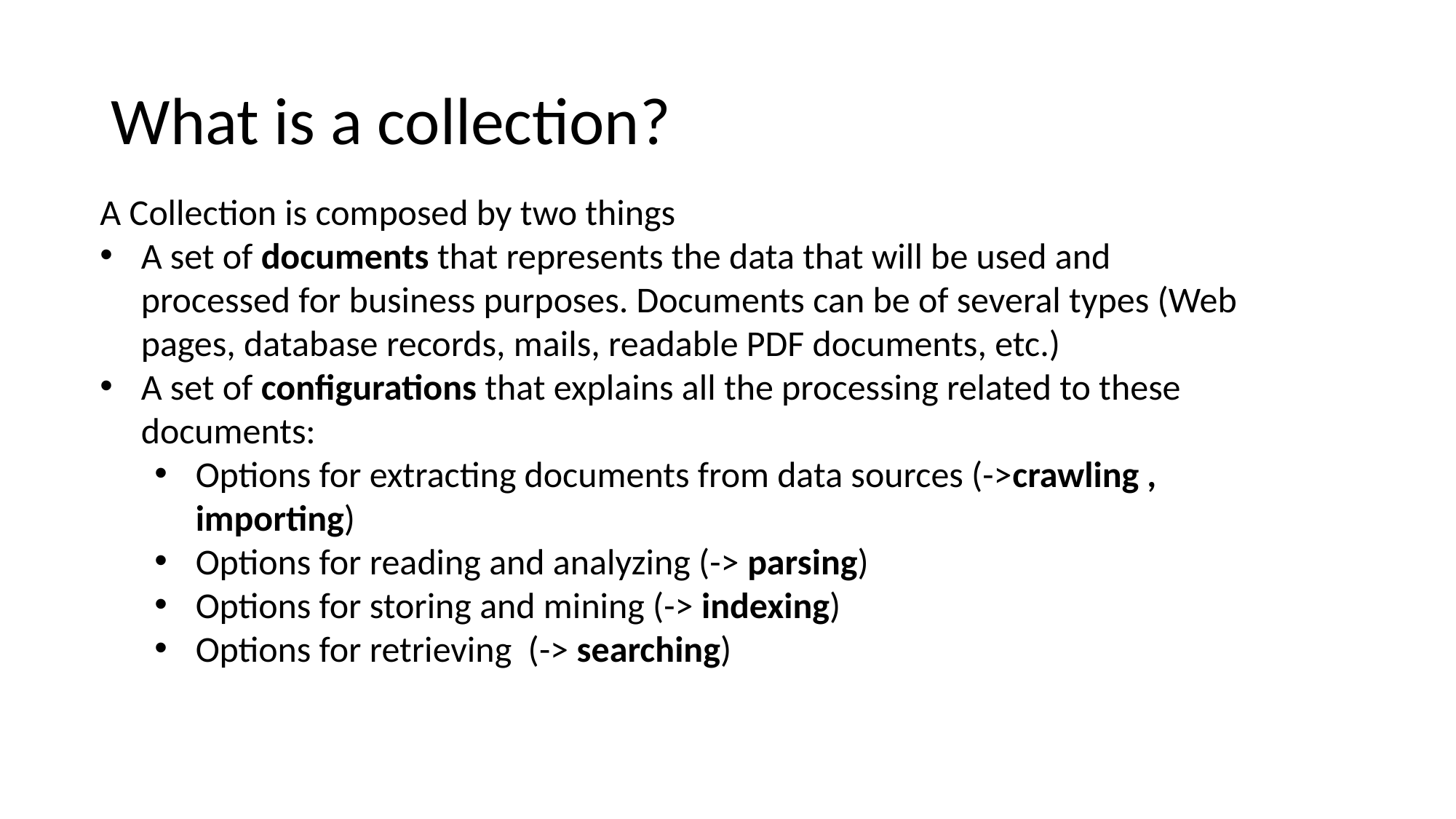

# What is a collection?
A Collection is composed by two things
A set of documents that represents the data that will be used and processed for business purposes. Documents can be of several types (Web pages, database records, mails, readable PDF documents, etc.)
A set of configurations that explains all the processing related to these documents:
Options for extracting documents from data sources (->crawling , importing)
Options for reading and analyzing (-> parsing)
Options for storing and mining (-> indexing)
Options for retrieving  (-> searching)